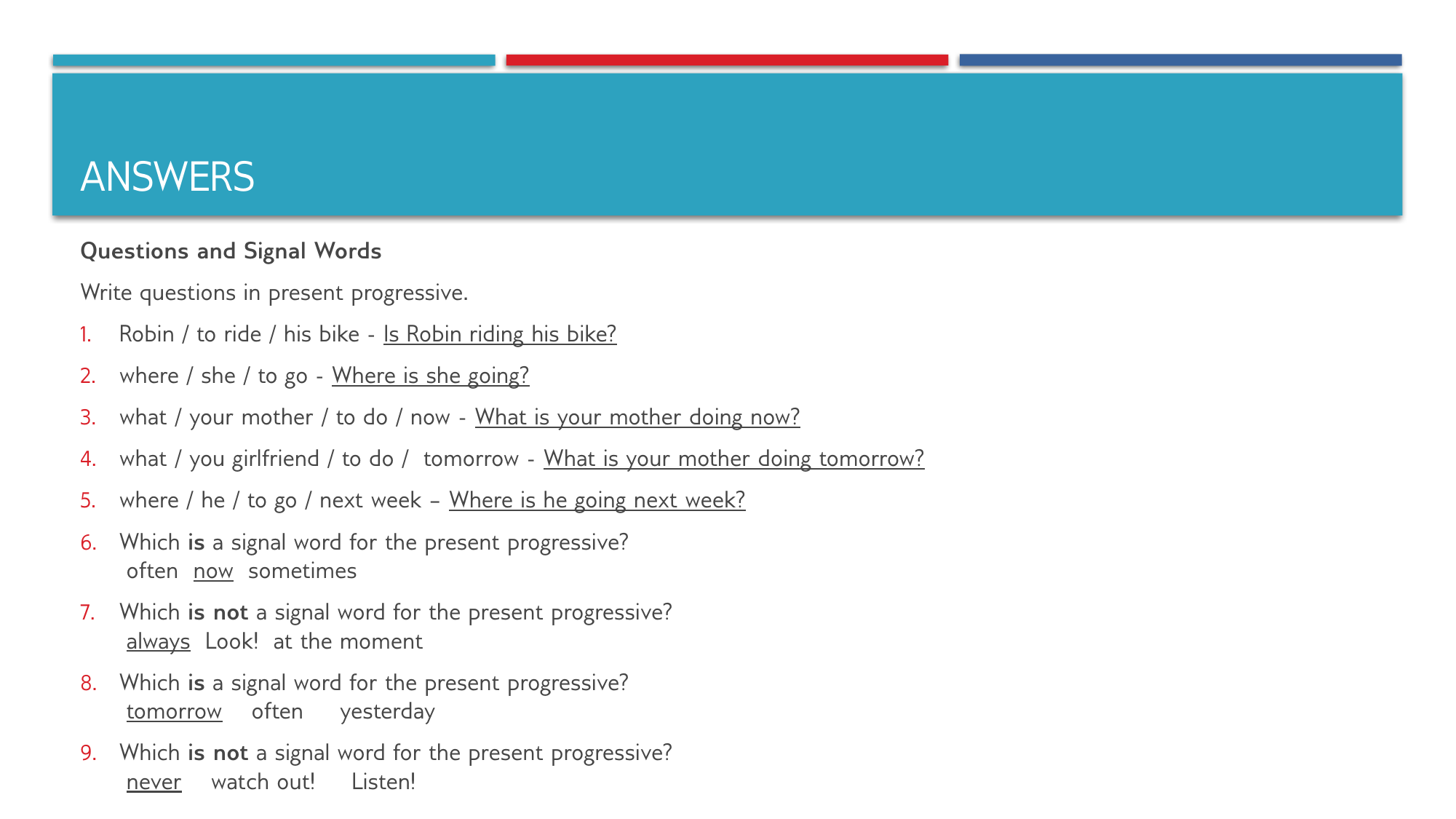

# answers
Questions and Signal Words
Write questions in present progressive.
Robin / to ride / his bike - Is Robin riding his bike?
where / she / to go - Where is she going?
what / your mother / to do / now - What is your mother doing now?
what / you girlfriend / to do /  tomorrow - What is your mother doing tomorrow?
where / he / to go / next week – Where is he going next week?
Which is a signal word for the present progressive?
 often  now  sometimes
Which is not a signal word for the present progressive?
 always  Look!  at the moment
Which is a signal word for the present progressive?
 tomorrow    often     yesterday
Which is not a signal word for the present progressive?
 never    watch out!     Listen!